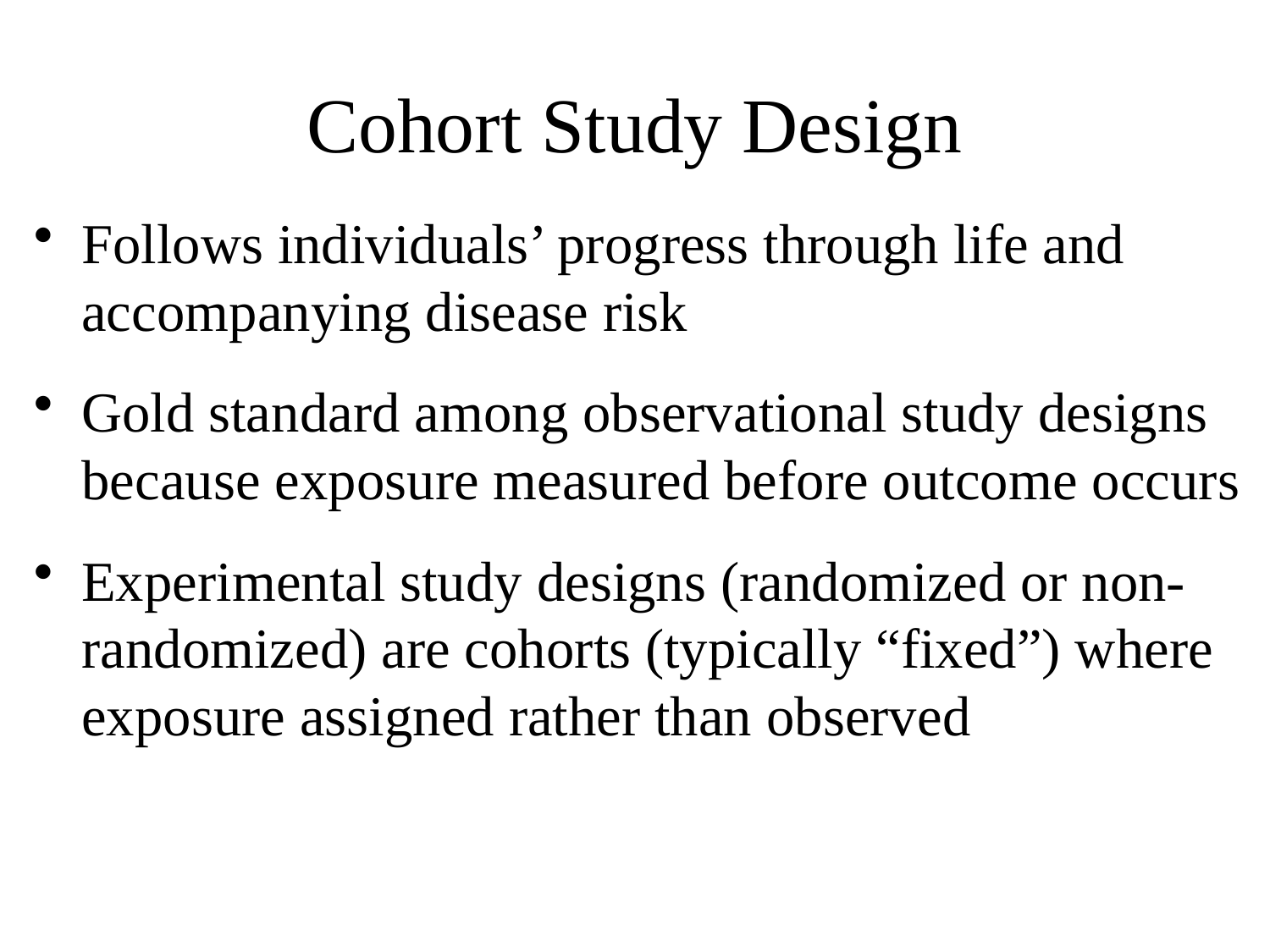

# Cohort Study Design
Follows individuals’ progress through life and accompanying disease risk
Gold standard among observational study designs because exposure measured before outcome occurs
Experimental study designs (randomized or non-randomized) are cohorts (typically “fixed”) where exposure assigned rather than observed